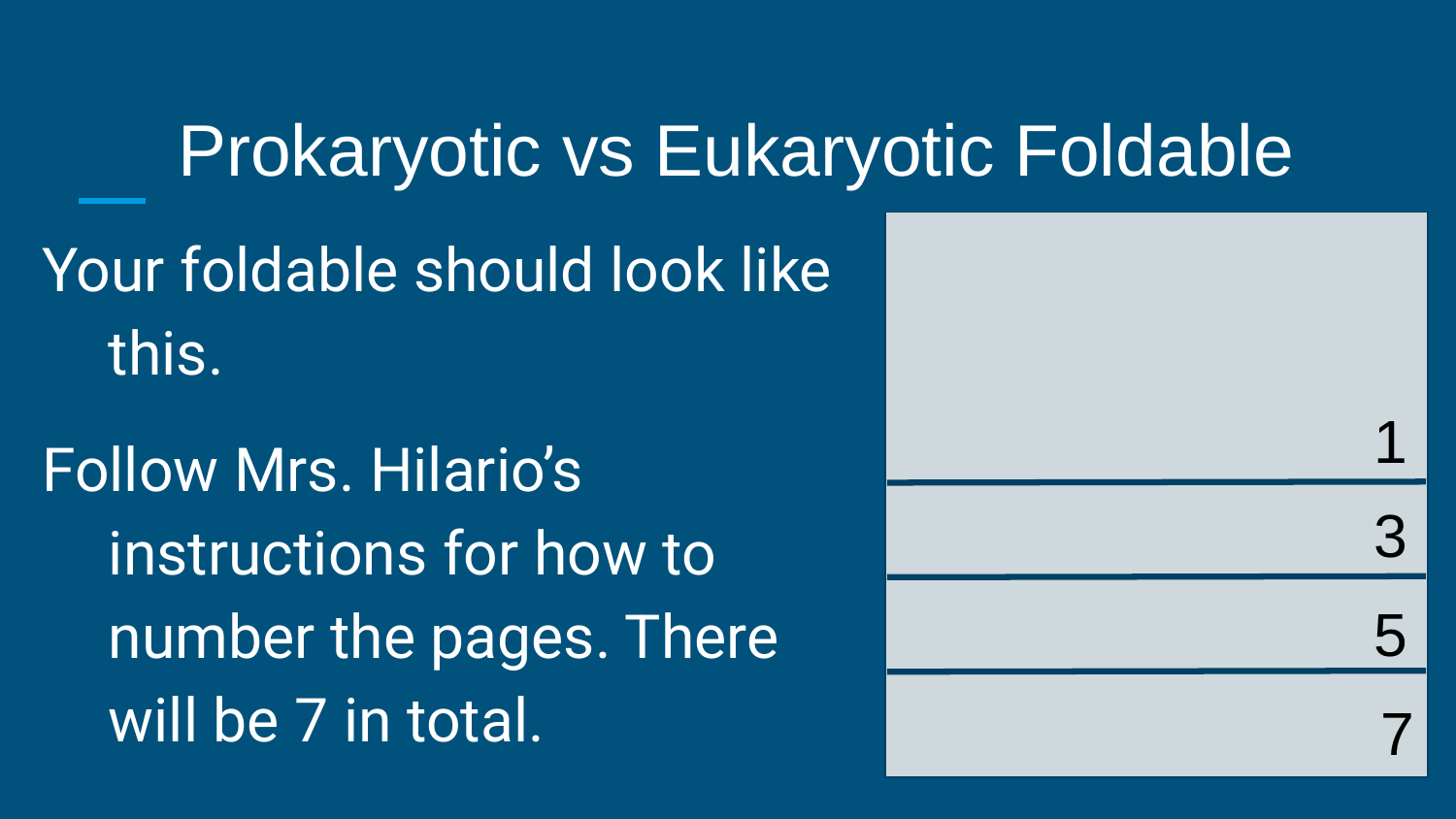

# Prokaryotic vs Eukaryotic Foldable
Your foldable should look like this.
Follow Mrs. Hilario’s instructions for how to number the pages. There will be 7 in total.

1
3
5
7